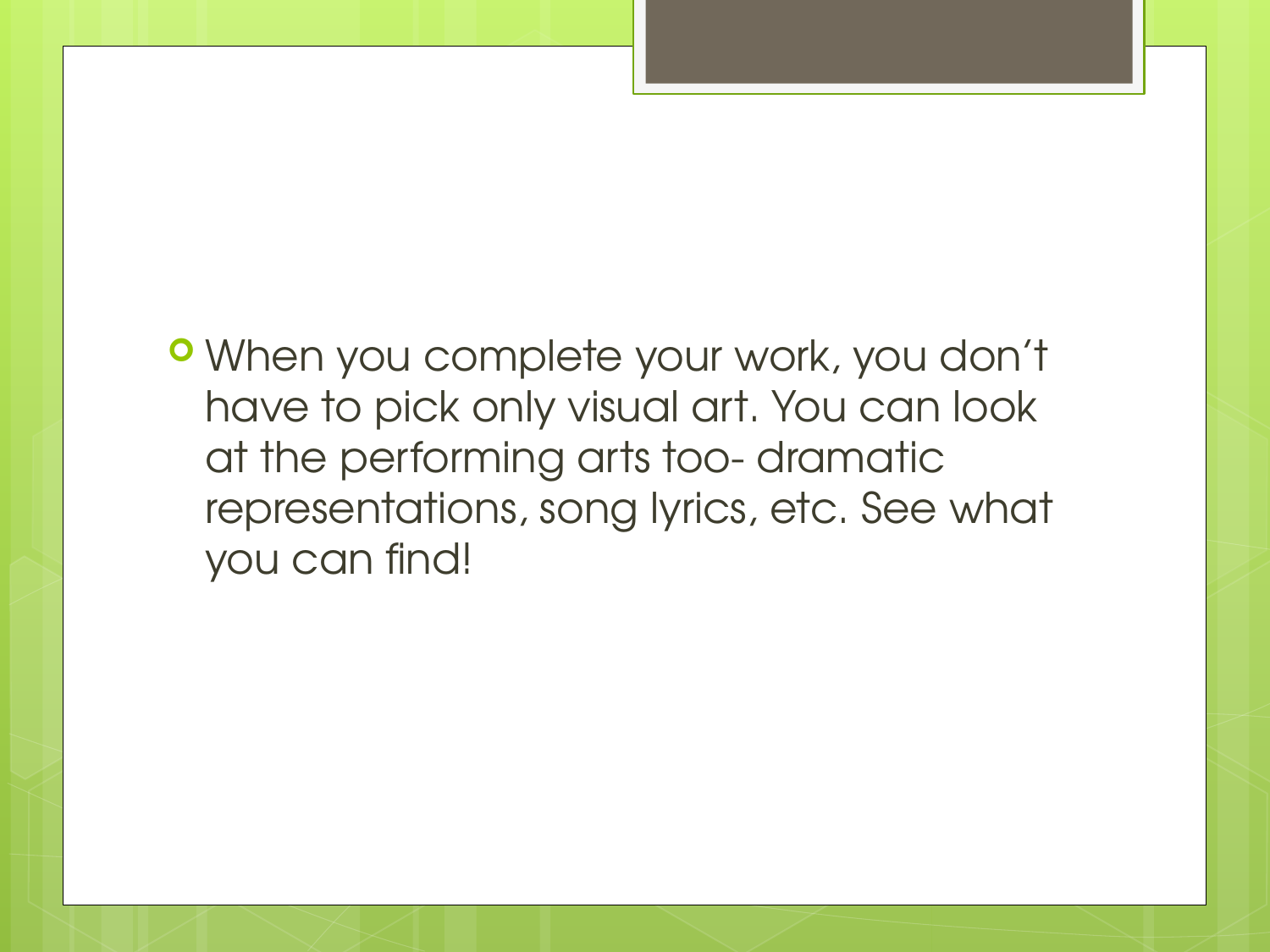

#
When you complete your work, you don’t have to pick only visual art. You can look at the performing arts too- dramatic representations, song lyrics, etc. See what you can find!